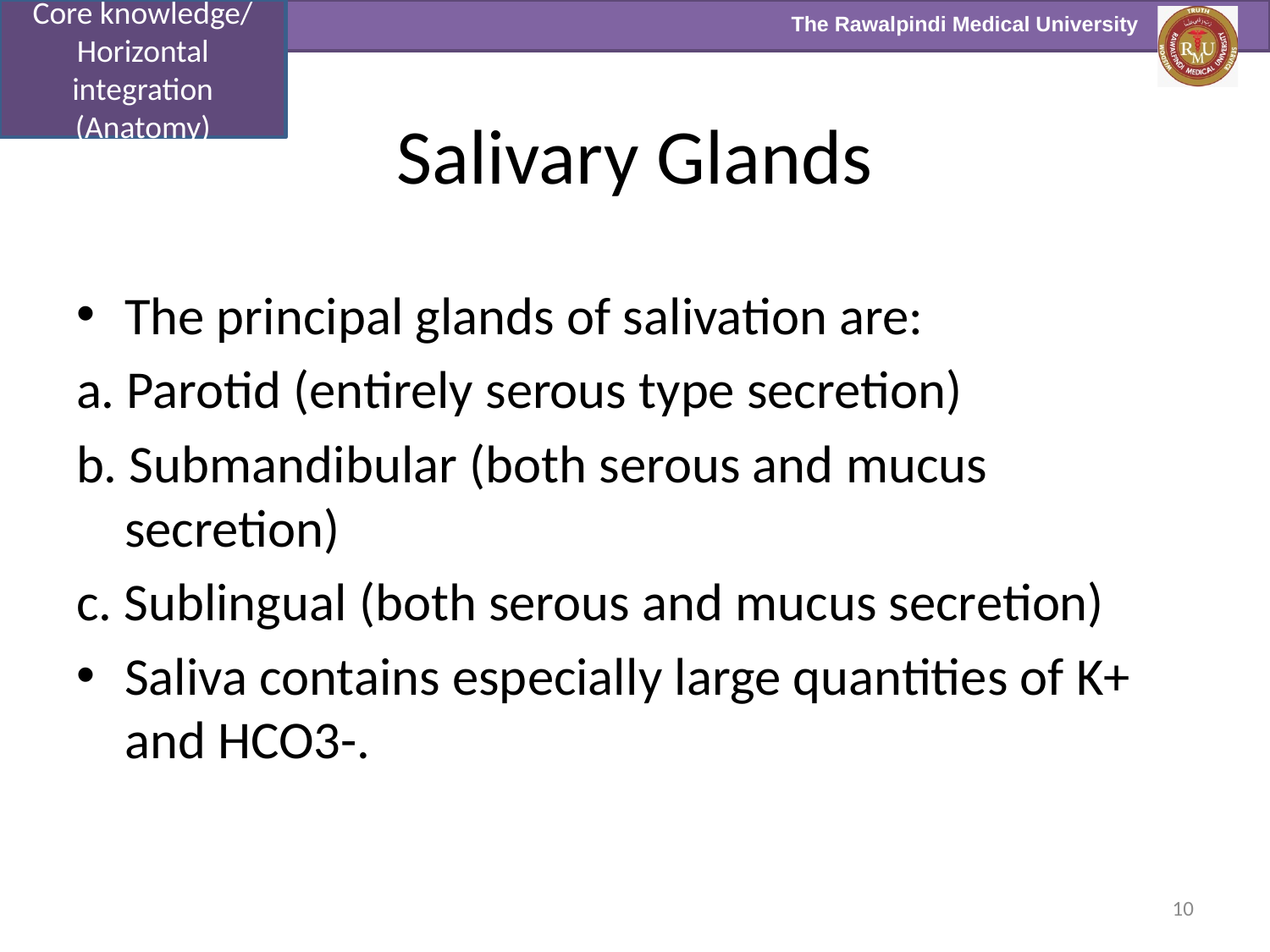

Core knowledge/
Horizontal integration (Anatomy)
# Salivary Glands
The principal glands of salivation are:
a. Parotid (entirely serous type secretion)
b. Submandibular (both serous and mucus secretion)
c. Sublingual (both serous and mucus secretion)
Saliva contains especially large quantities of K+ and HCO3-.
10